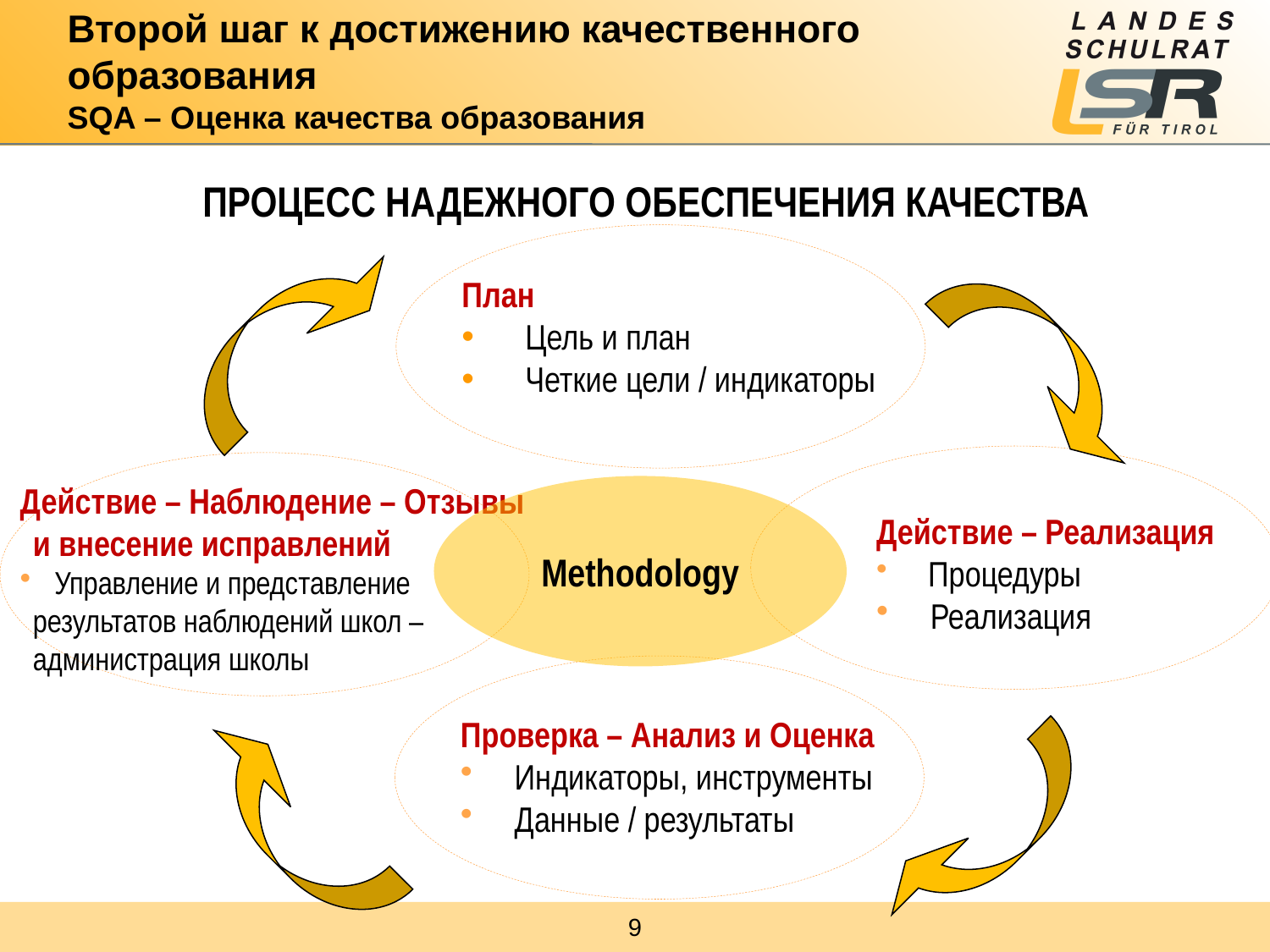

Второй шаг к достижению качественного образования
SQA – Оценка качества образования

 ПРОЦЕСС НАДЕЖНОГО ОБЕСПЕЧЕНИЯ КАЧЕСТВА

План
Цель и план
Четкие цели / индикаторы

Действие – Наблюдение – Отзывы и внесение исправлений
   Управление и представление результатов наблюдений школ –администрация школы
Methodology
Действие – Реализация
   Процедуры
   Реализация

Проверка – Анализ и Оценка
   Индикаторы, инструменты
   Данные / результаты

Folie mit Grafik